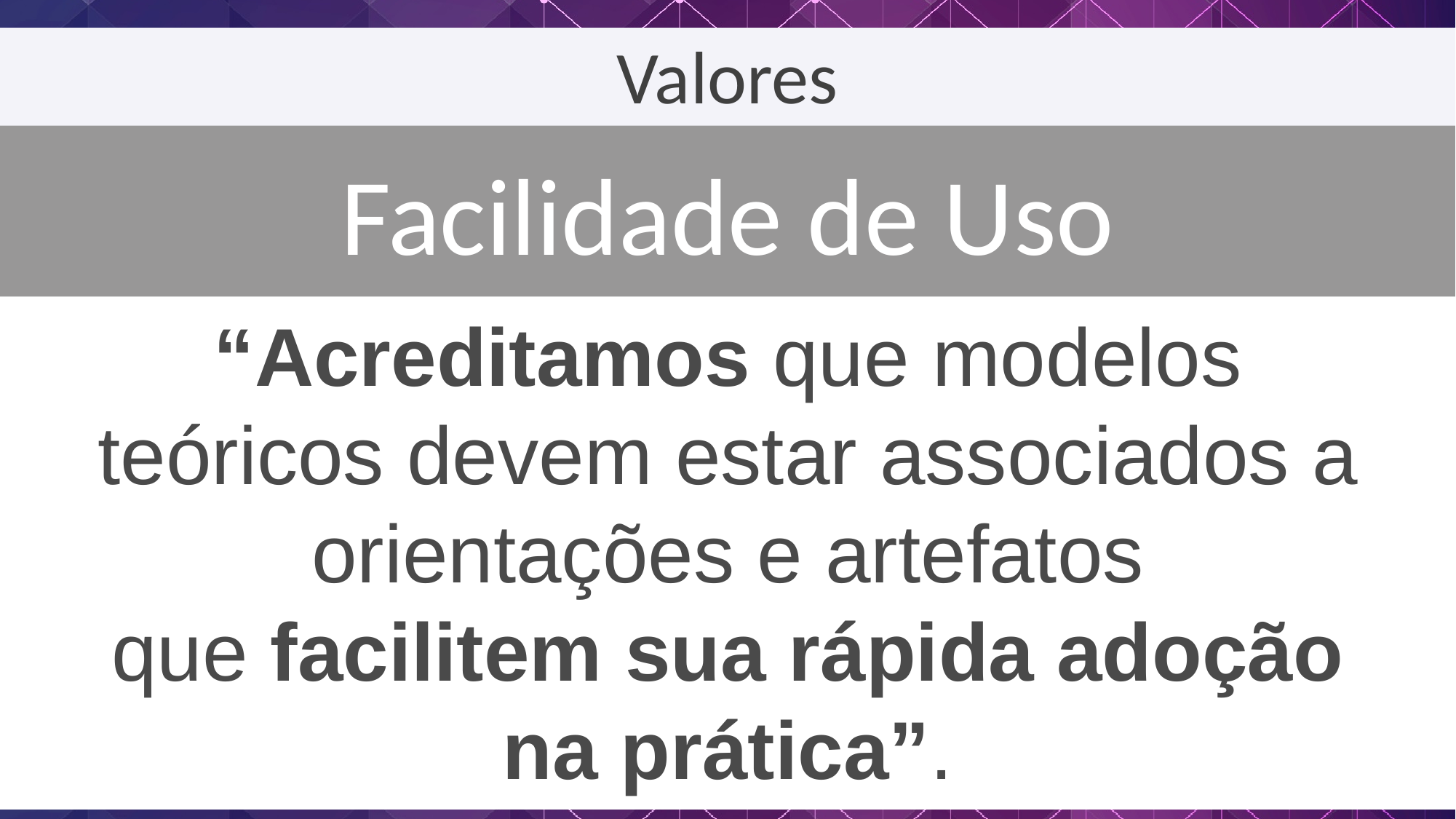

Valores
Facilidade de Uso
“Acreditamos que modelos teóricos devem estar associados a orientações e artefatos que facilitem sua rápida adoção na prática”.